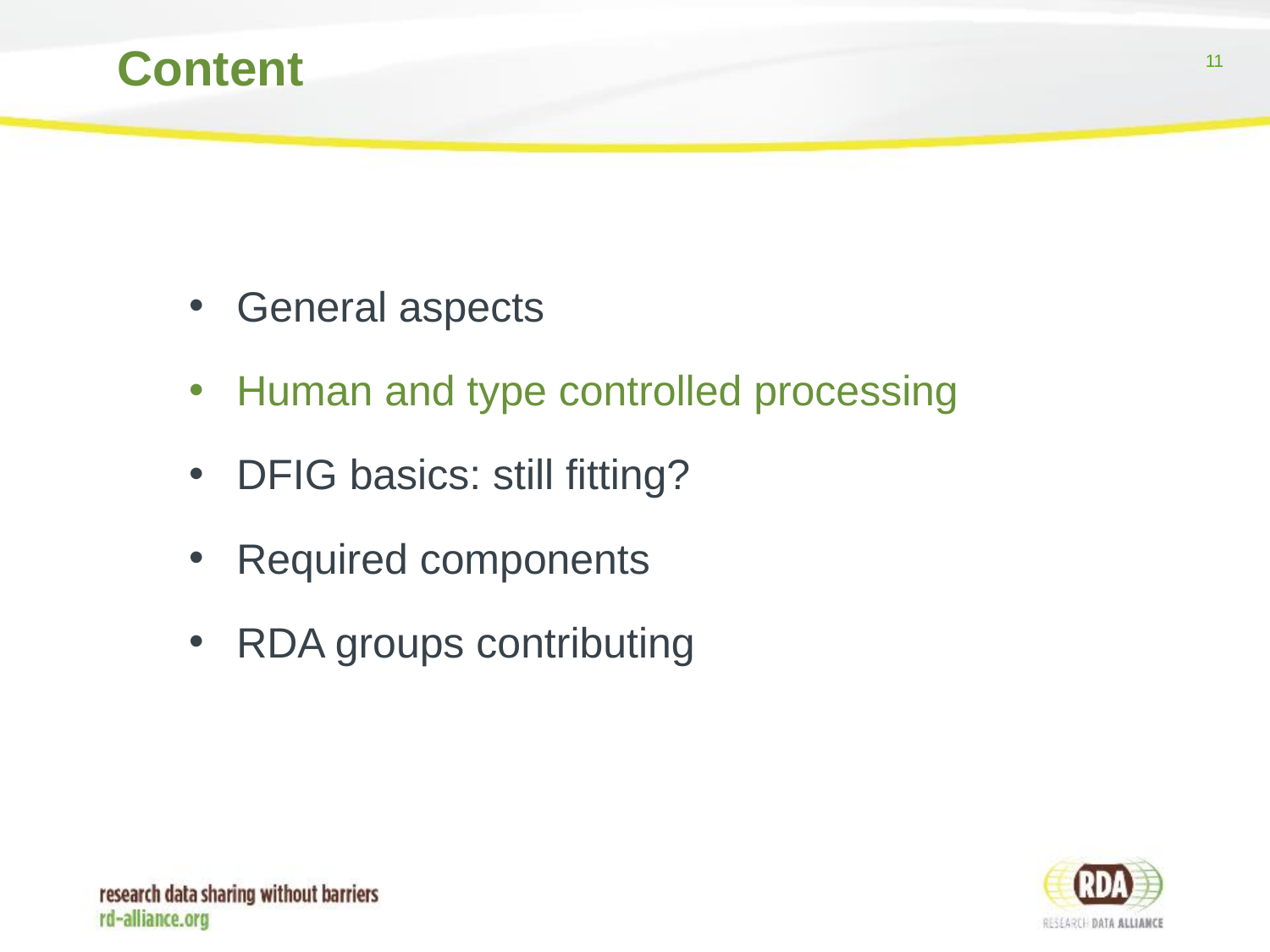

# Content
General aspects

Human and type controlled processing

DFIG basics: still fitting?

Required components

RDA groups contributing
general aspects

human and type controlled processing

DFIG basics still fitting?